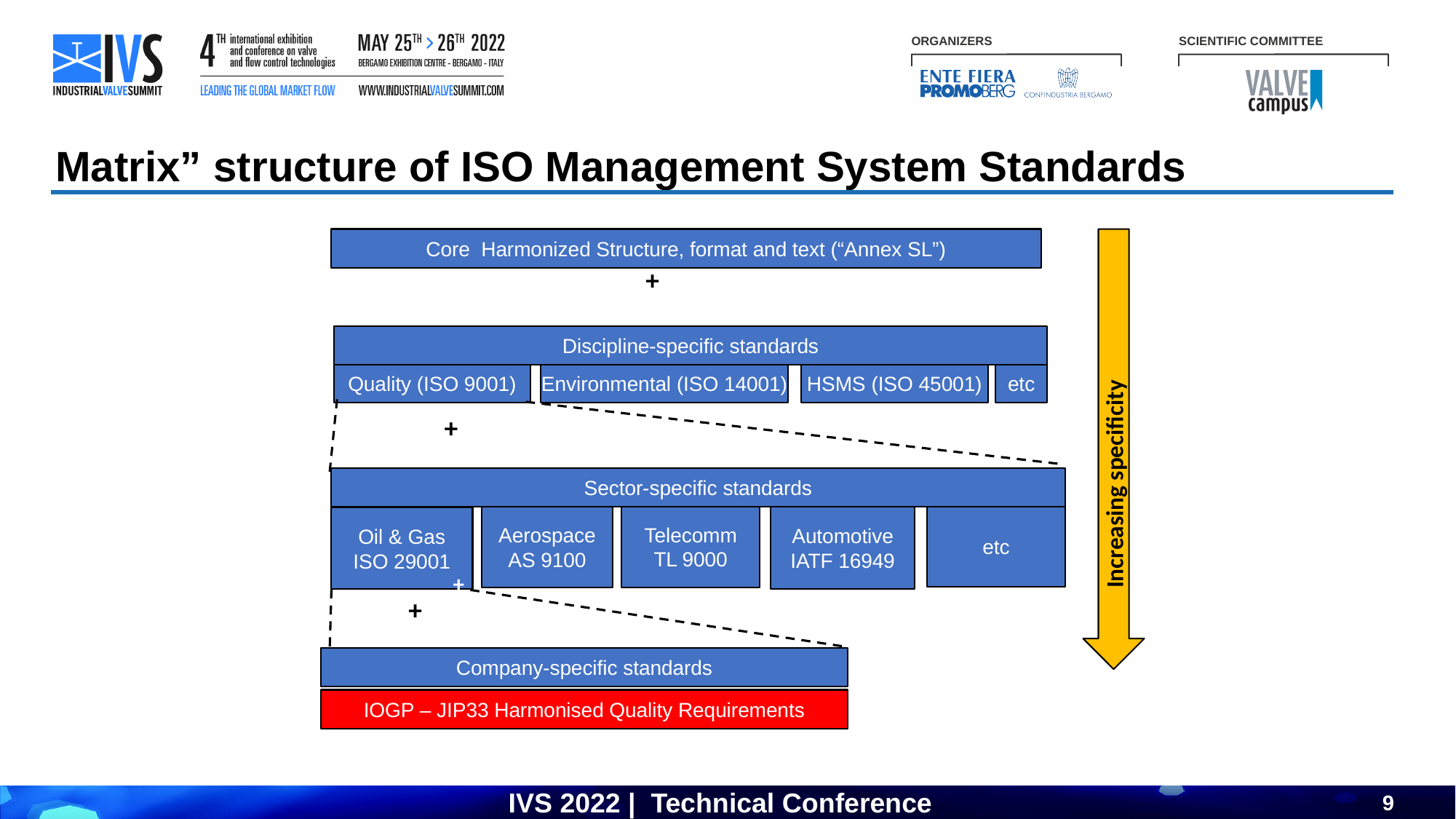

Matrix” structure of ISO Management System Standards
Core  Harmonized Structure, format and text (“Annex SL”)

+
Discipline-specific standards
etc
Quality (ISO 9001)
Environmental (ISO 14001)
HSMS (ISO 45001)
+
Increasing specificity
Sector-specific standards
etc
Telecomm
TL 9000
Aerospace
AS 9100
Automotive
IATF 16949
Oil & Gas
ISO 29001
+
+
Company-specific standards
IOGP – JIP33 Harmonised Quality Requirements